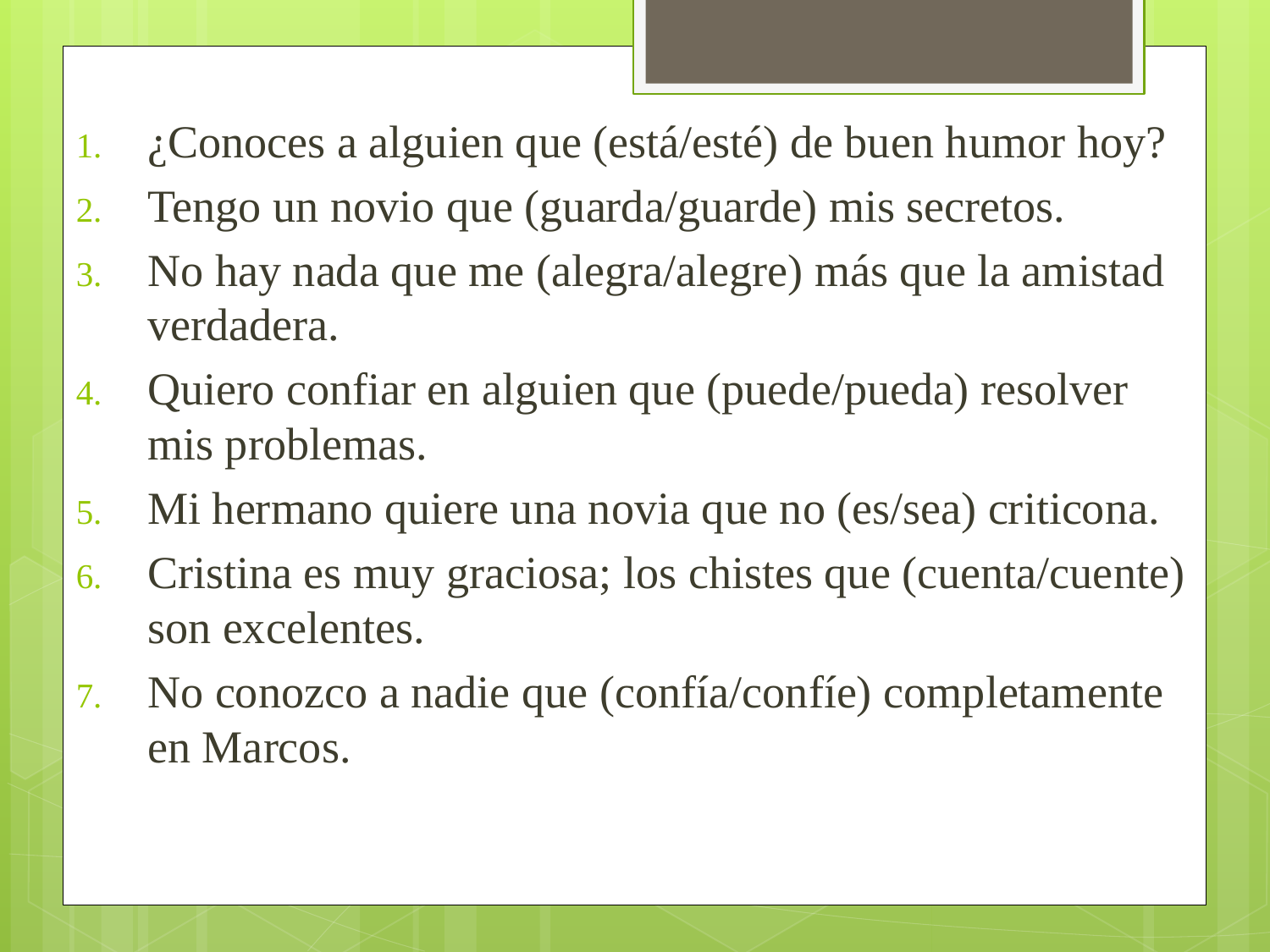

¿Conoces a alguien que (está/esté) de buen humor hoy?
Tengo un novio que (guarda/guarde) mis secretos.
No hay nada que me (alegra/alegre) más que la amistad verdadera.
Quiero confiar en alguien que (puede/pueda) resolver mis problemas.
Mi hermano quiere una novia que no (es/sea) criticona.
Cristina es muy graciosa; los chistes que (cuenta/cuente) son excelentes.
No conozco a nadie que (confía/confíe) completamente en Marcos.